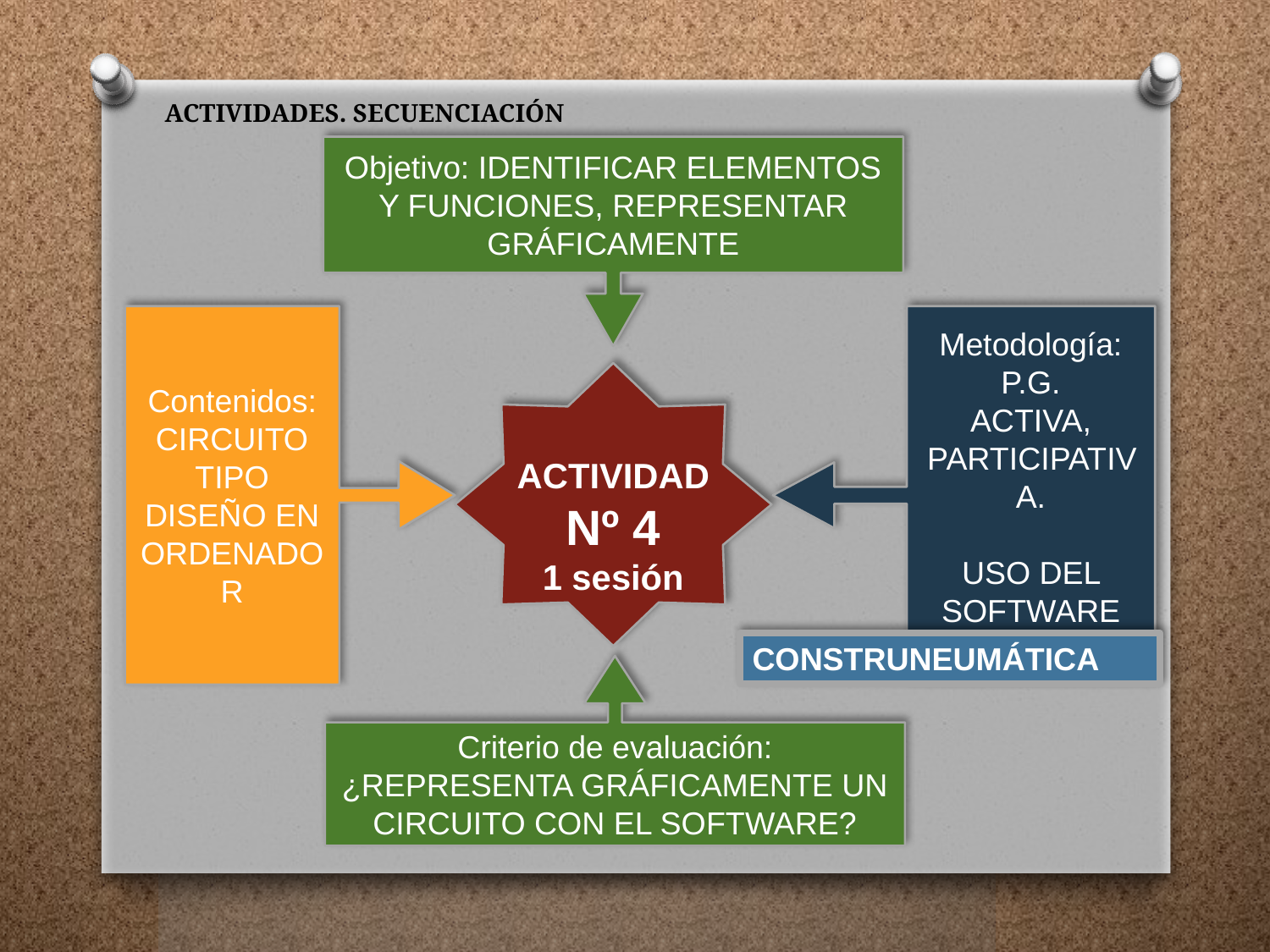

# ACTIVIDADES. SECUENCIACIÓN
Objetivo: IDENTIFICAR ELEMENTOS Y FUNCIONES, REPRESENTAR GRÁFICAMENTE

Contenidos:
CIRCUITO TIPO
DISEÑO EN ORDENADOR

Metodología: P.G.
ACTIVA, PARTICIPATIVA.

USO DEL SOFTWARE

 ACTIVIDAD Nº 4
1 sesión
CONSTRUNEUMÁTICA
Criterio de evaluación:
¿REPRESENTA GRÁFICAMENTE UN CIRCUITO CON EL SOFTWARE?